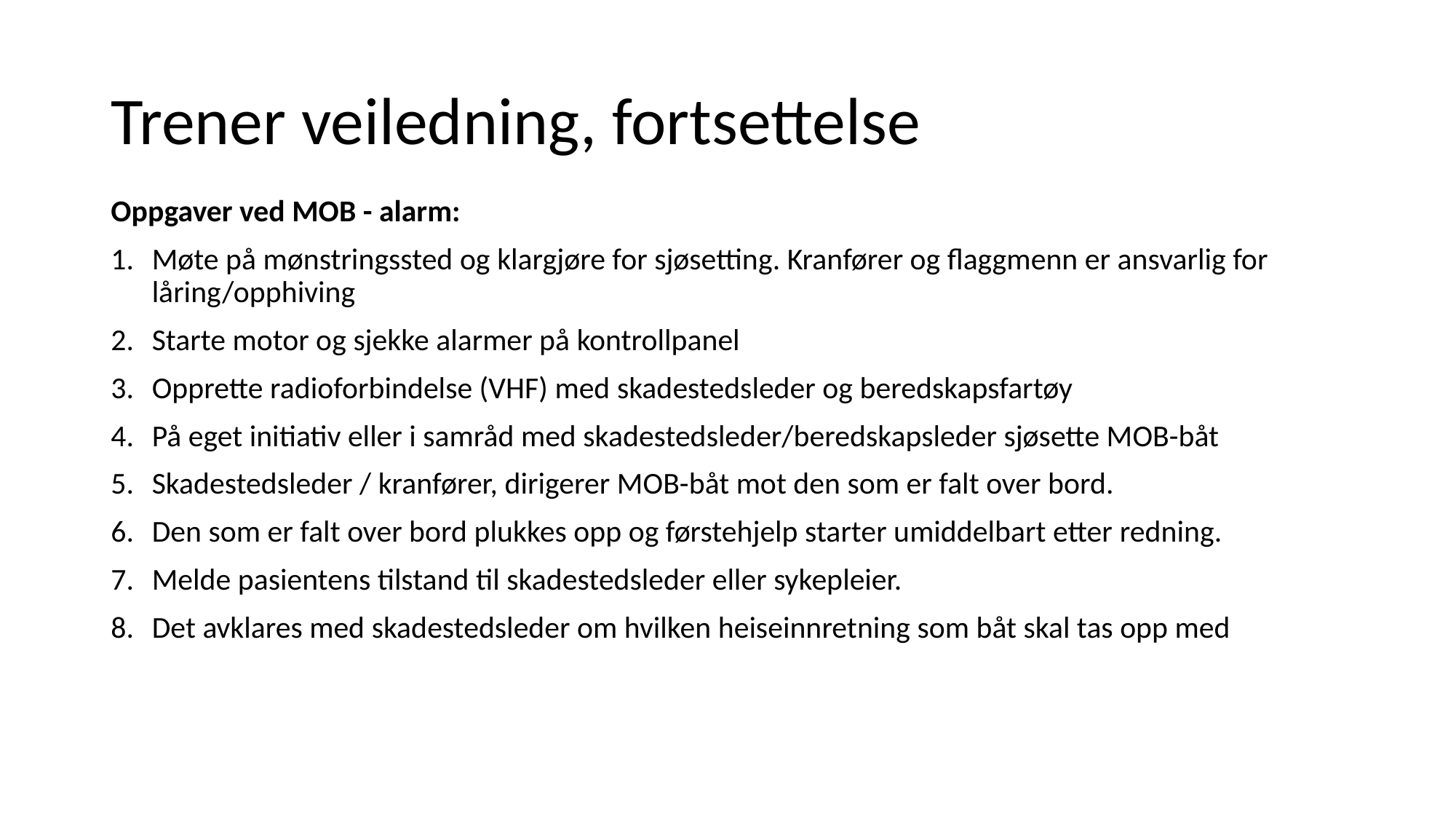

# Trener veiledning, fortsettelse
Oppgaver ved MOB - alarm:
Møte på mønstringssted og klargjøre for sjøsetting. Kranfører og flaggmenn er ansvarlig for låring/opphiving
Starte motor og sjekke alarmer på kontrollpanel
Opprette radioforbindelse (VHF) med skadestedsleder og beredskapsfartøy
På eget initiativ eller i samråd med skadestedsleder/beredskapsleder sjøsette MOB-båt
Skadestedsleder / kranfører, dirigerer MOB-båt mot den som er falt over bord.
Den som er falt over bord plukkes opp og førstehjelp starter umiddelbart etter redning.
Melde pasientens tilstand til skadestedsleder eller sykepleier.
Det avklares med skadestedsleder om hvilken heiseinnretning som båt skal tas opp med